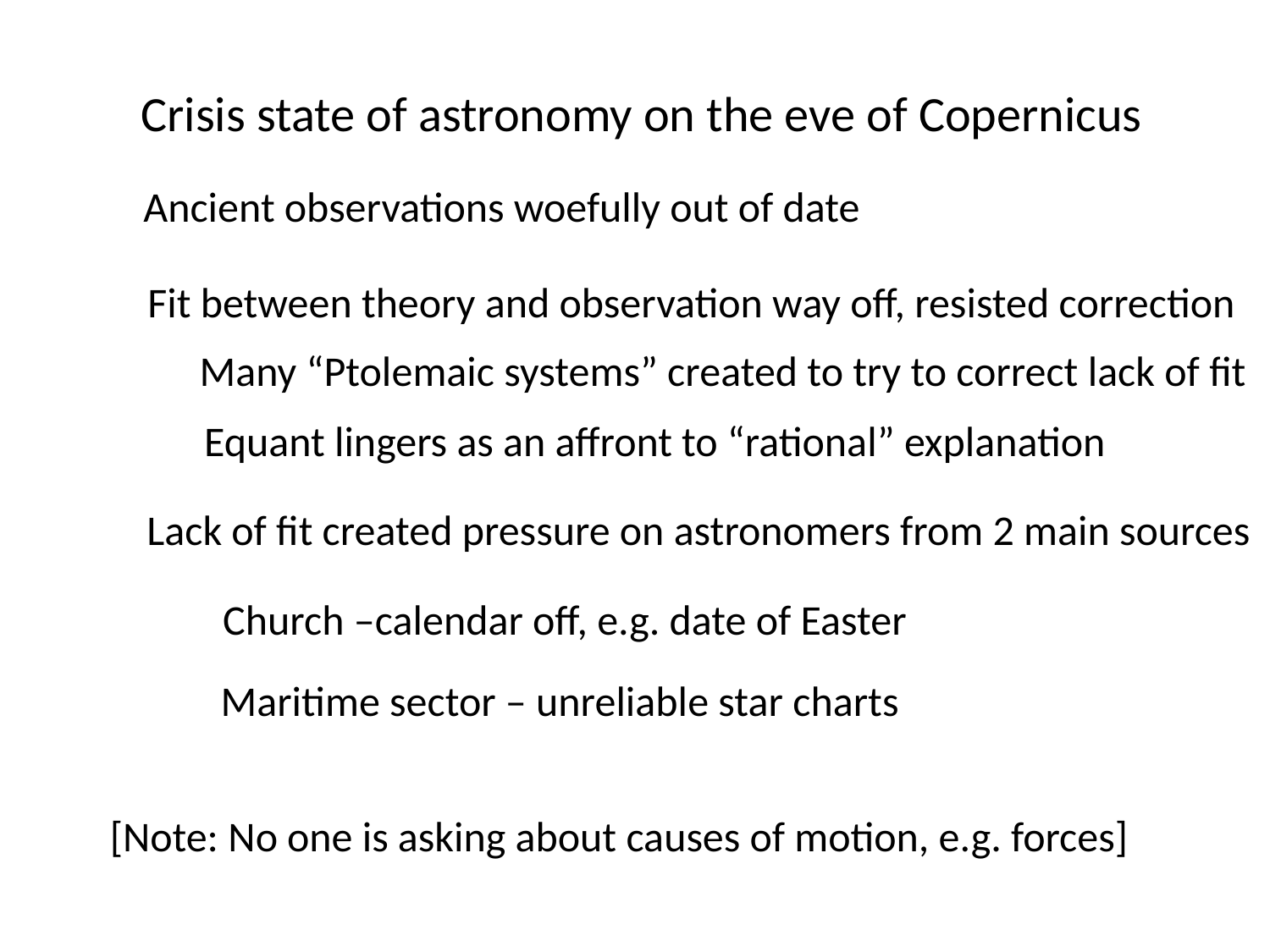

Crisis state of astronomy on the eve of Copernicus
Ancient observations woefully out of date
Fit between theory and observation way off, resisted correction
Many “Ptolemaic systems” created to try to correct lack of fit
Equant lingers as an affront to “rational” explanation
Lack of fit created pressure on astronomers from 2 main sources
Church –calendar off, e.g. date of Easter
Maritime sector – unreliable star charts
[Note: No one is asking about causes of motion, e.g. forces]